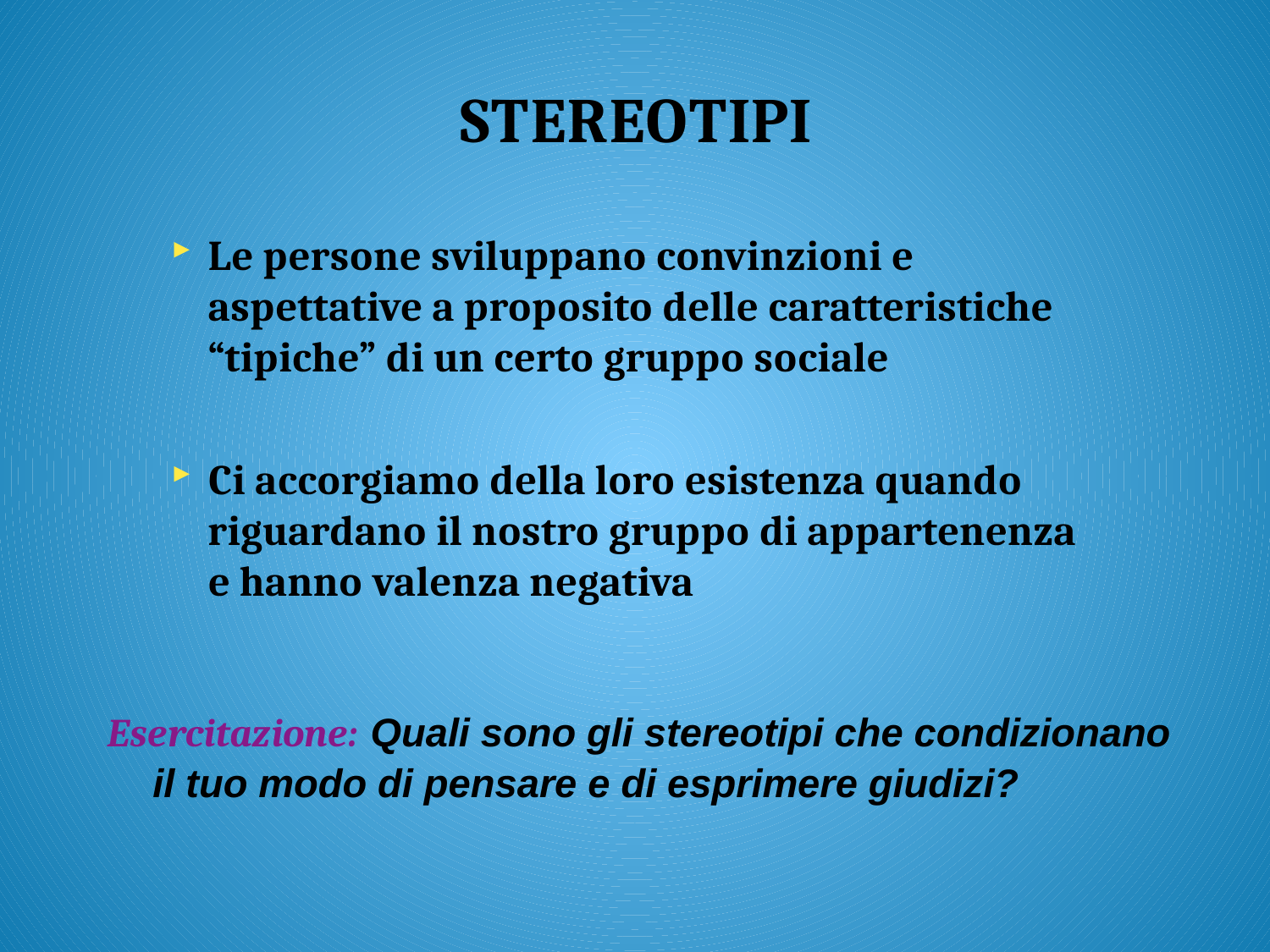

# STEREOTIPI
Le persone sviluppano convinzioni e aspettative a proposito delle caratteristiche “tipiche” di un certo gruppo sociale

Ci accorgiamo della loro esistenza quando riguardano il nostro gruppo di appartenenza e hanno valenza negativa

Esercitazione: Quali sono gli stereotipi che condizionano il tuo modo di pensare e di esprimere giudizi?